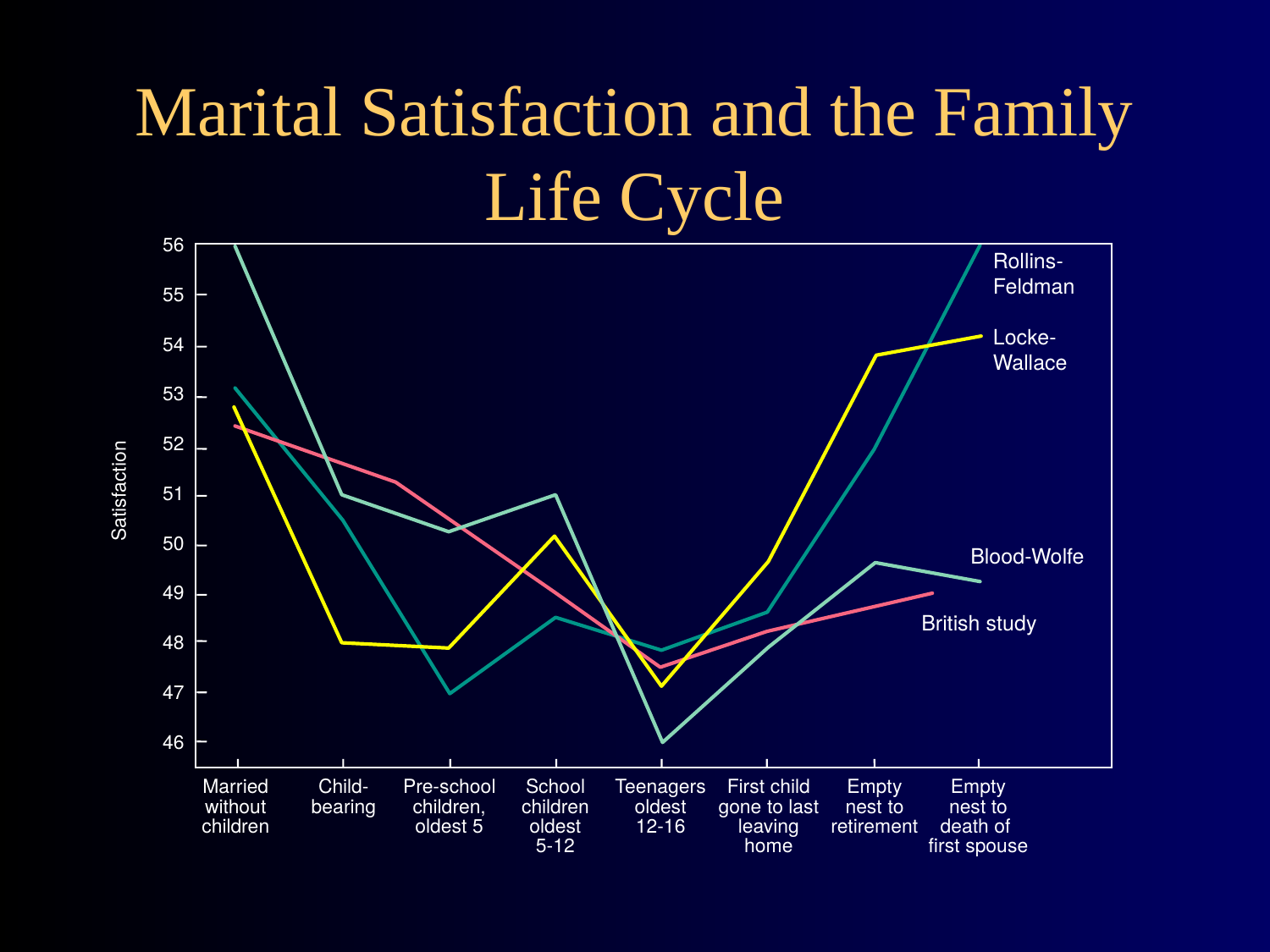

# Marital Satisfaction and the Family Life Cycle
56
Rollins-
Feldman

55

Locke-Wallace
54

53

52

Satisfaction
51

50
Blood-Wolfe

49

British study
48

47

46

Married
without
children
Child-
bearing
Pre-school children, oldest 5
School
children
oldest
5-12
Teenagers oldest
12-16
First child gone to last leaving
home
Empty
nest to retirement
Empty
nest to
death of
first spouse